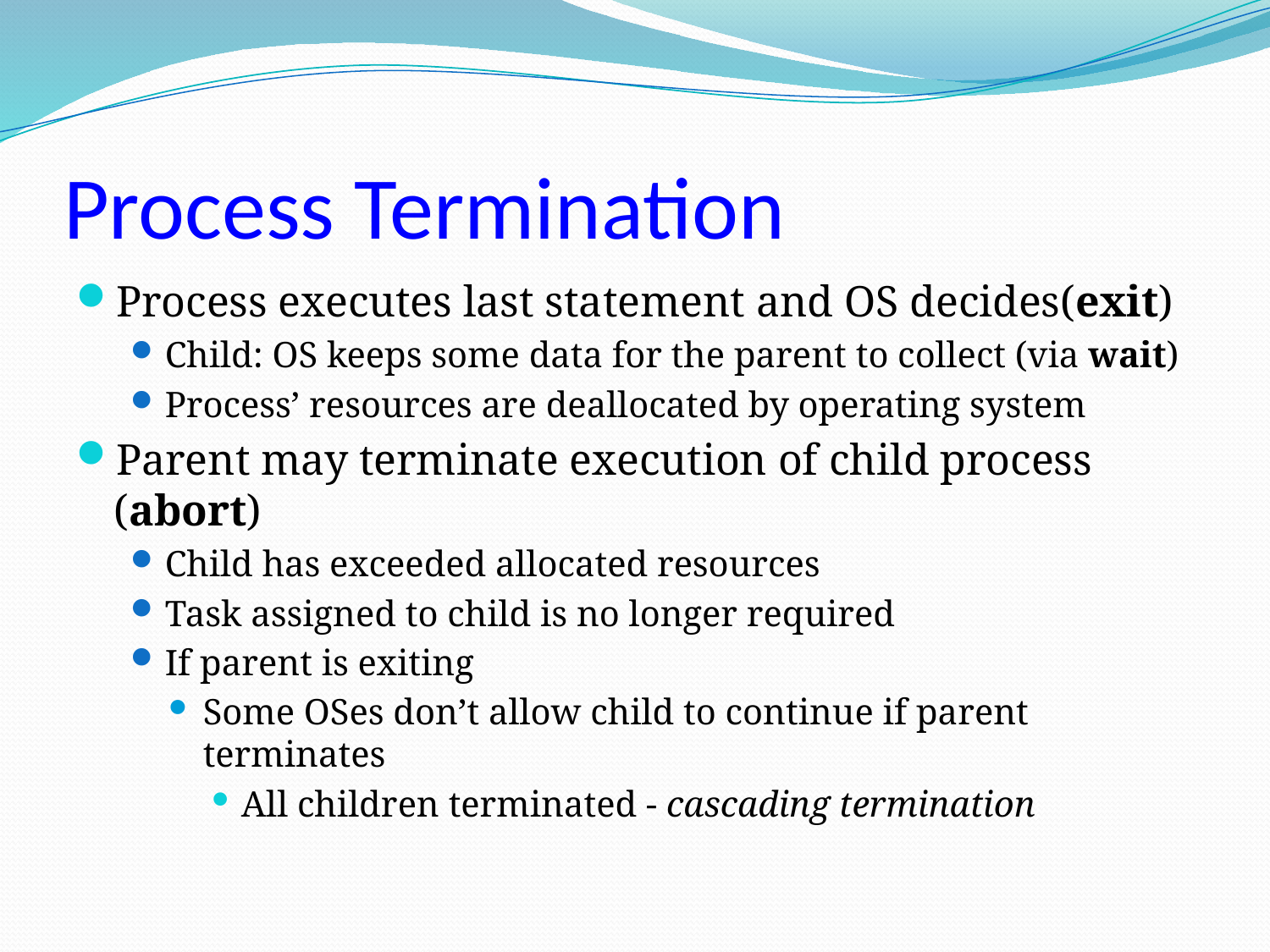

# Process Termination
Process executes last statement and OS decides(exit)
Child: OS keeps some data for the parent to collect (via wait)
Process’ resources are deallocated by operating system
Parent may terminate execution of child process (abort)
Child has exceeded allocated resources
Task assigned to child is no longer required
If parent is exiting
Some OSes don’t allow child to continue if parent terminates
All children terminated - cascading termination